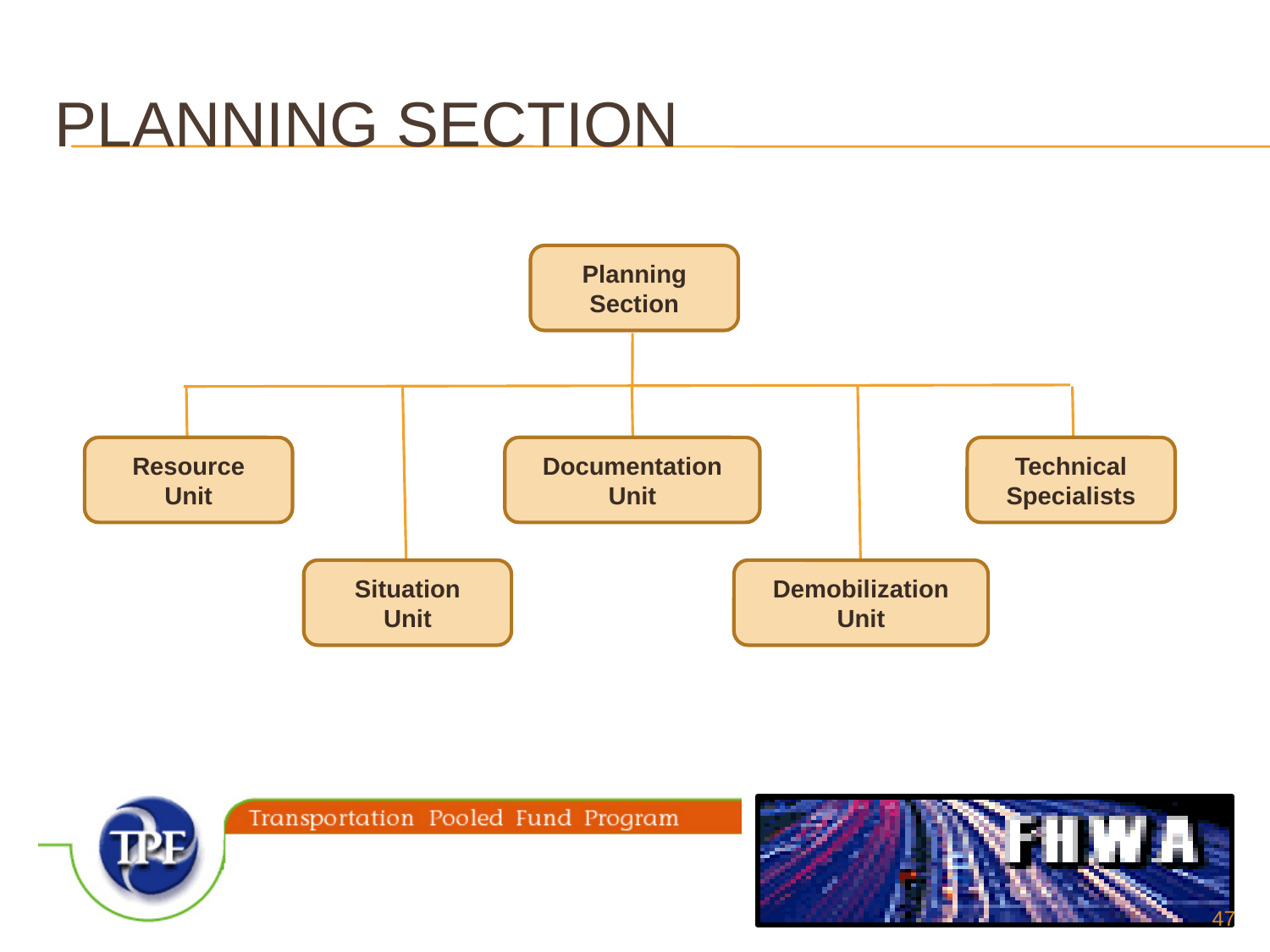

# Planning Section
Planning
Section
Resource
Unit
Documentation
Unit
Technical
Specialists
Situation
Unit
Demobilization
Unit
47